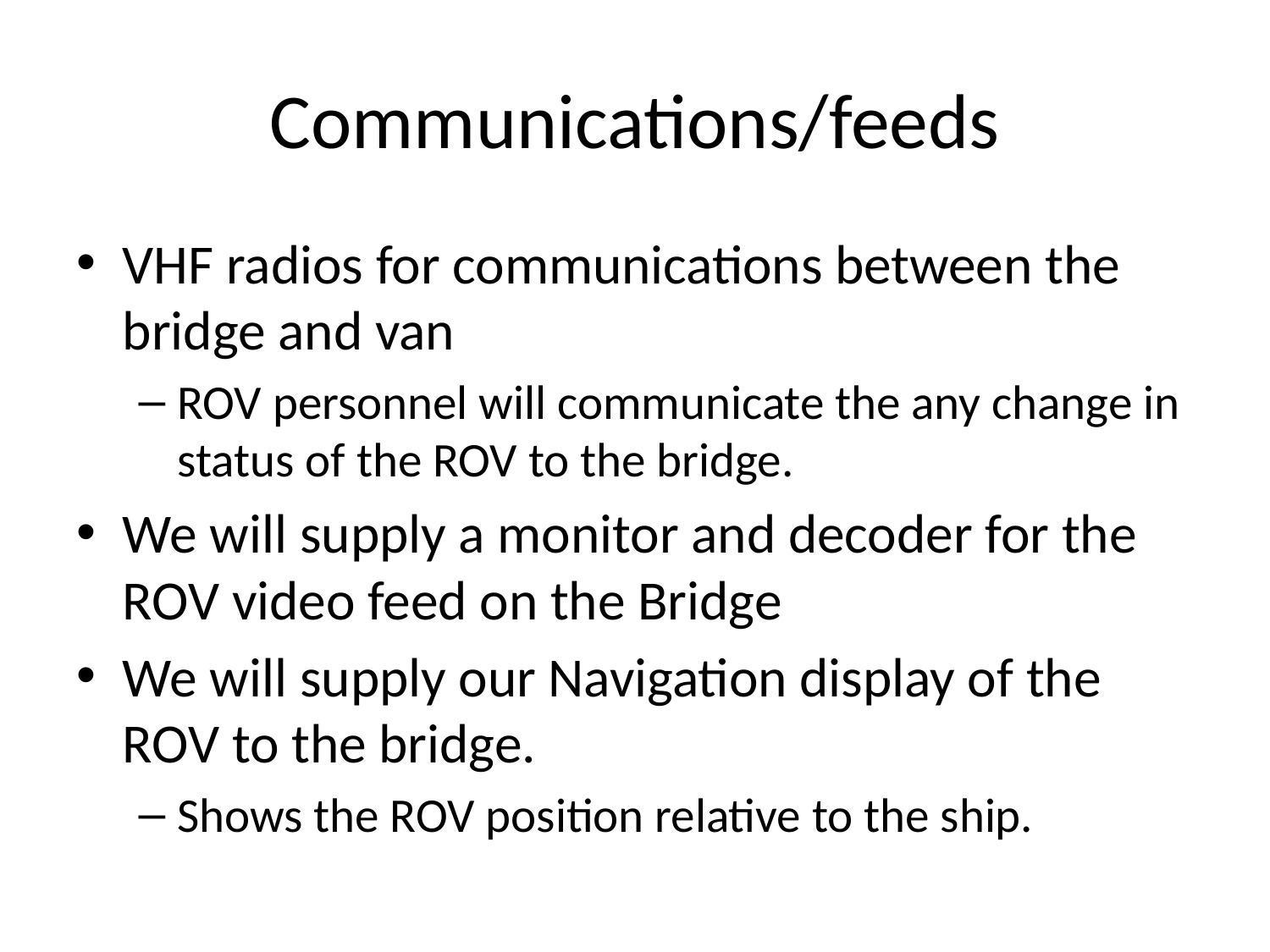

# Communications/feeds
VHF radios for communications between the bridge and van
ROV personnel will communicate the any change in status of the ROV to the bridge.
We will supply a monitor and decoder for the ROV video feed on the Bridge
We will supply our Navigation display of the ROV to the bridge.
Shows the ROV position relative to the ship.